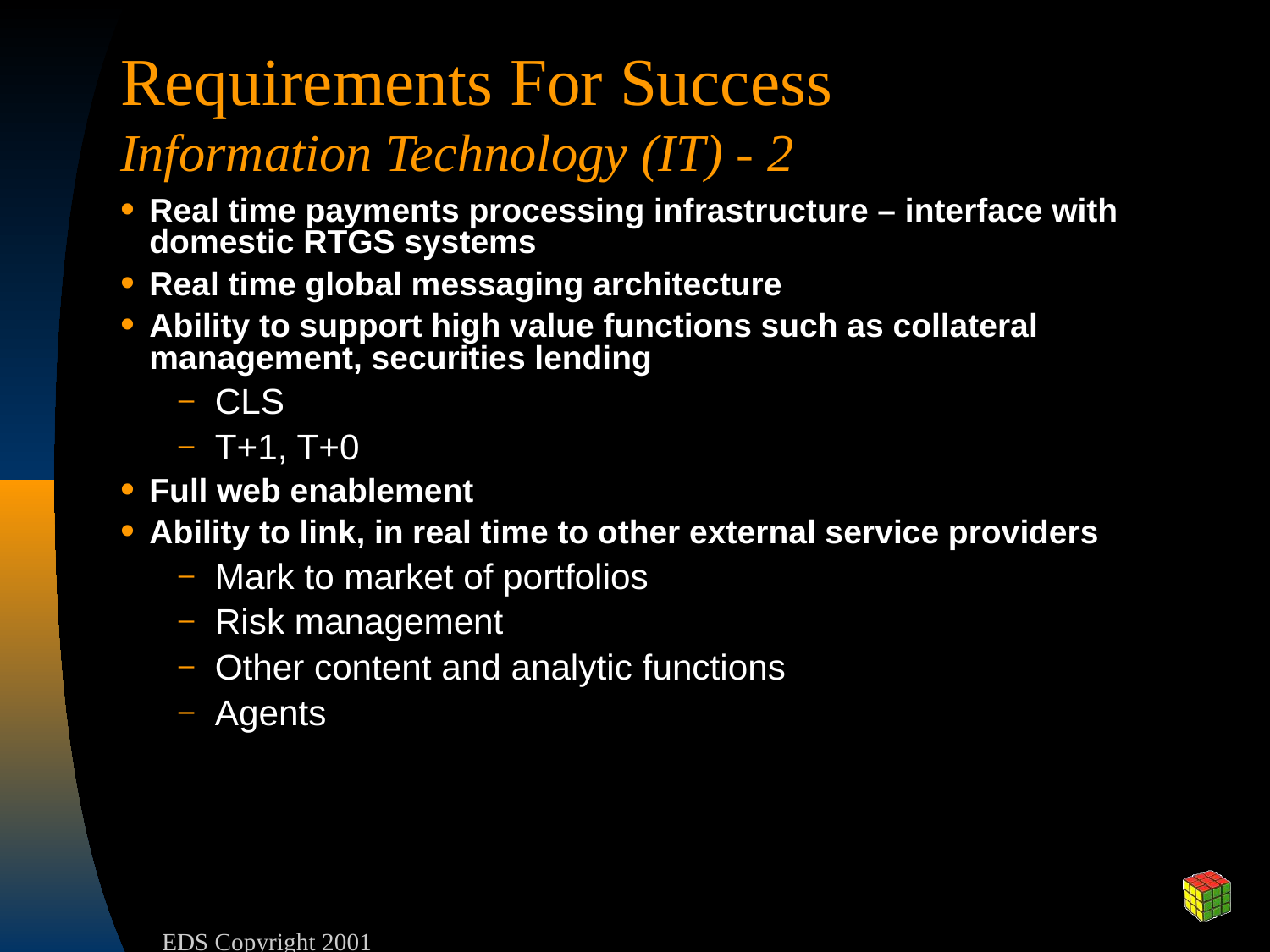

# Requirements For Success Information Technology (IT) - 2
Real time payments processing infrastructure – interface with domestic RTGS systems
Real time global messaging architecture
Ability to support high value functions such as collateral management, securities lending
CLS
T+1, T+0
Full web enablement
Ability to link, in real time to other external service providers
Mark to market of portfolios
Risk management
Other content and analytic functions
Agents